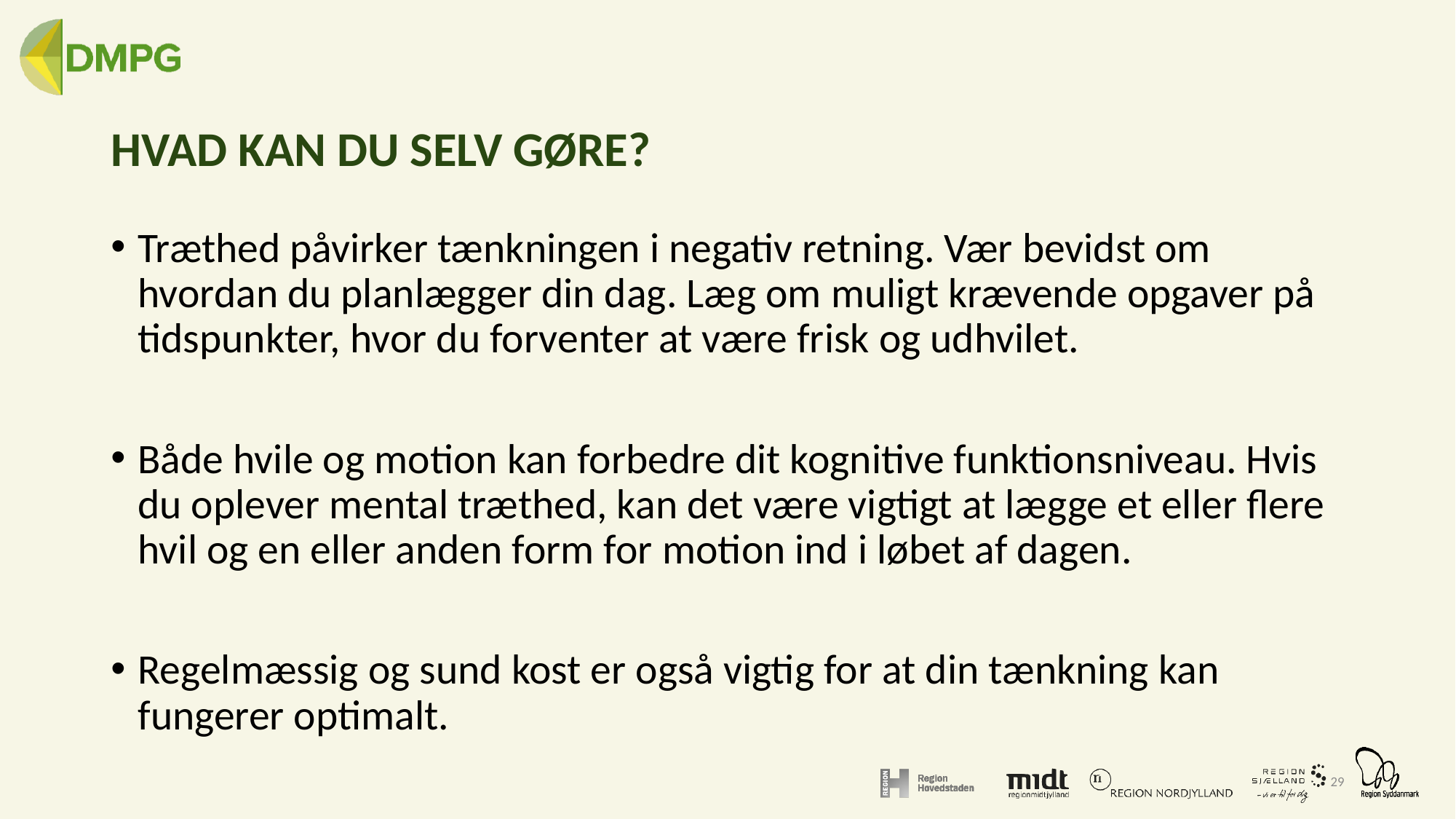

# HVAD KAN DU SELV GØRE?
Træthed påvirker tænkningen i negativ retning. Vær bevidst om hvordan du planlægger din dag. Læg om muligt krævende opgaver på tidspunkter, hvor du forventer at være frisk og udhvilet.

Både hvile og motion kan forbedre dit kognitive funktionsniveau. Hvis du oplever mental træthed, kan det være vigtigt at lægge et eller flere hvil og en eller anden form for motion ind i løbet af dagen.

Regelmæssig og sund kost er også vigtig for at din tænkning kan fungerer optimalt.

29